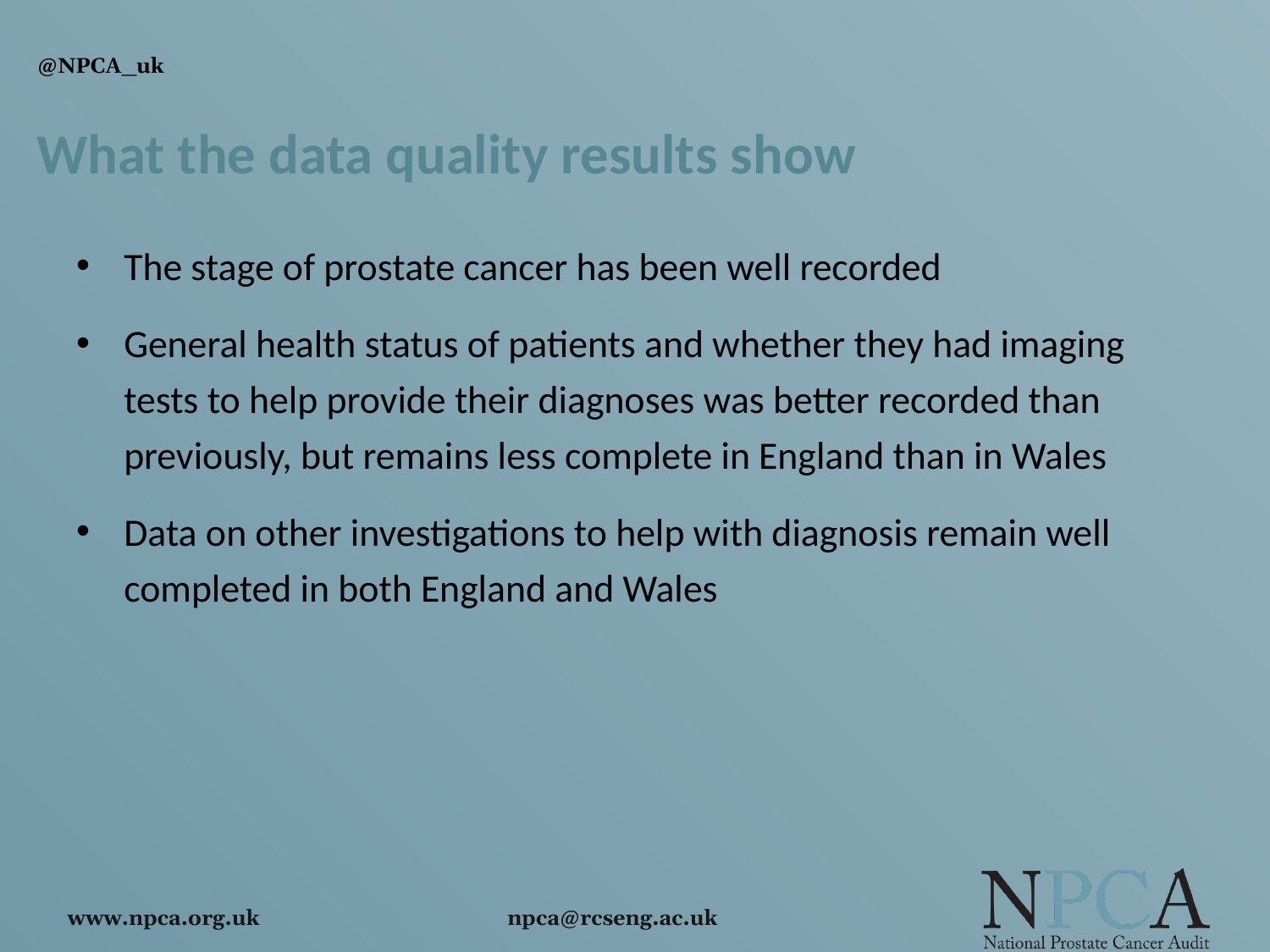

# What the data quality results show
The stage of prostate cancer has been well recorded
General health status of patients and whether they had imaging tests to help provide their diagnoses was better recorded than previously, but remains less complete in England than in Wales
Data on other investigations to help with diagnosis remain well completed in both England and Wales